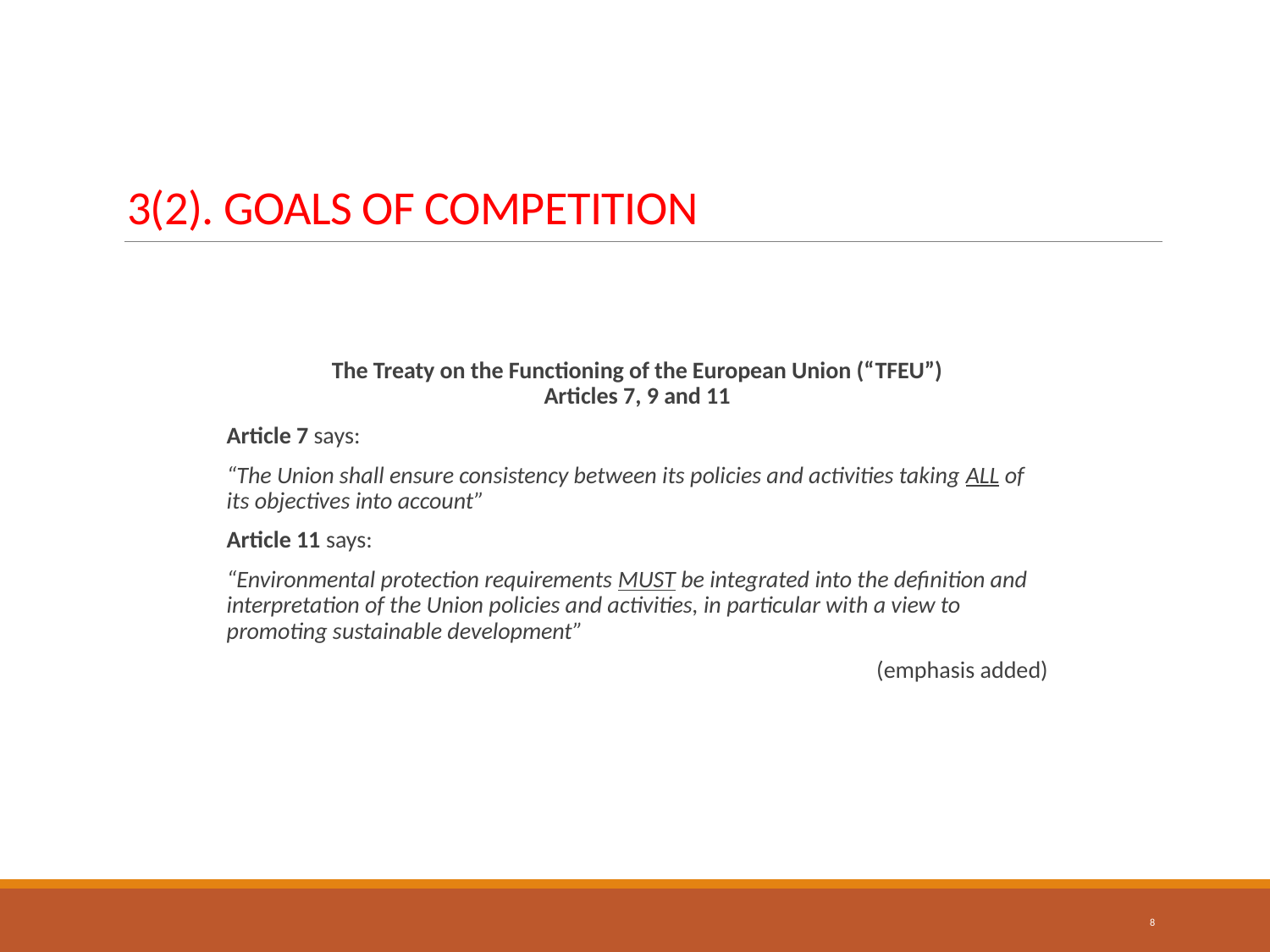

# 3(2). GOALS OF COMPETITION
The Treaty on the Functioning of the European Union (“TFEU”)
Articles 7, 9 and 11
Article 7 says:
“The Union shall ensure consistency between its policies and activities taking ALL of its objectives into account”
Article 11 says:
“Environmental protection requirements MUST be integrated into the definition and interpretation of the Union policies and activities, in particular with a view to promoting sustainable development”
(emphasis added)
8